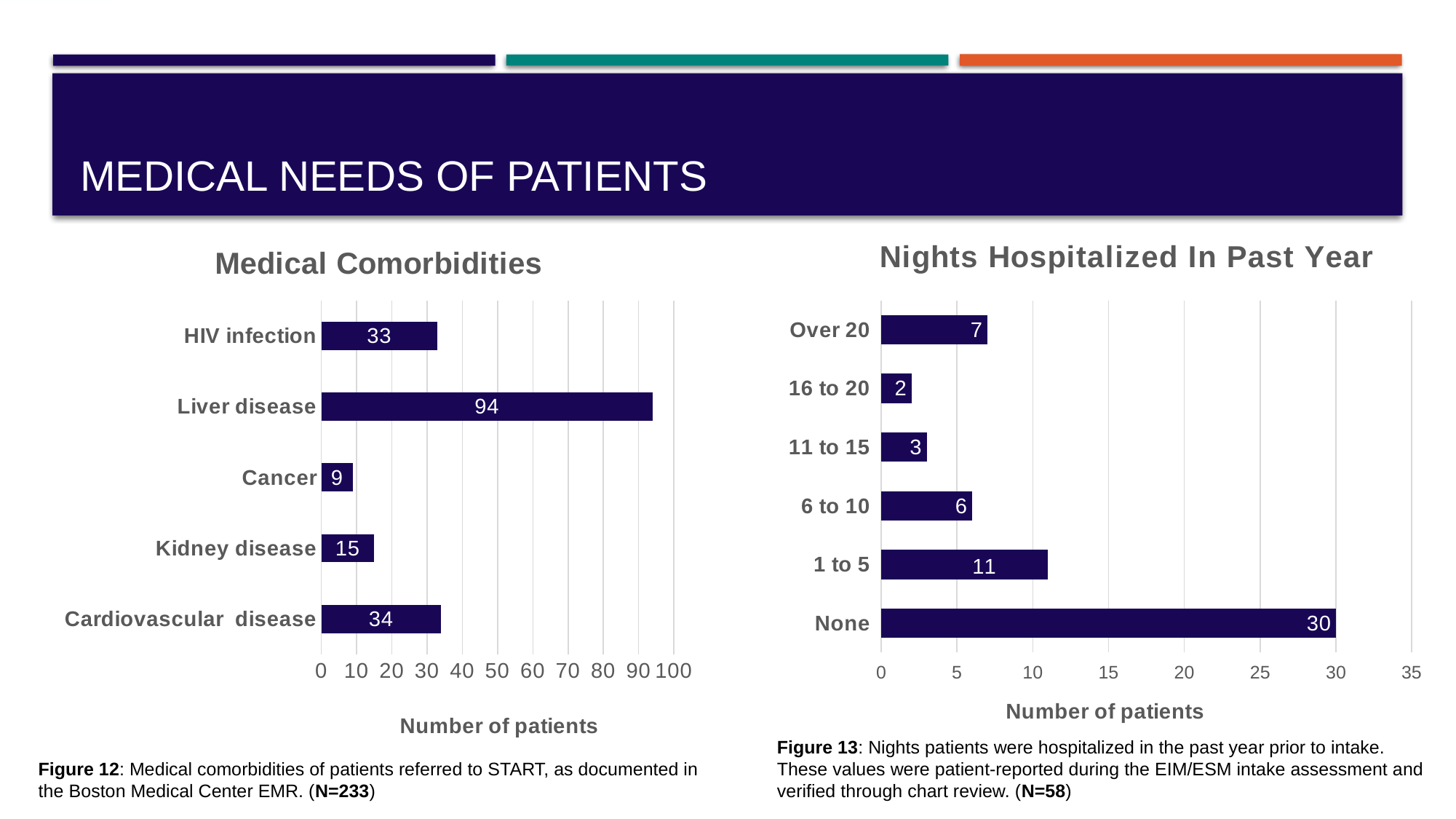

# Medical needs of patients

### Chart: Medical Comorbidities

| Category | Yes |
|---|---|
| Cardiovascular  disease | 34.0 |
| Kidney disease | 15.0 |
| Cancer | 9.0 |
| Liver disease | 94.0 |
| HIV infection | 33.0 |

### Chart: Nights Hospitalized In Past Year

| Category |  |
|---|---|
| None | 30.0 |
| 1 to 5 | 11.0 |
| 6 to 10 | 6.0 |
| 11 to 15 | 3.0 |
| 16 to 20 | 2.0 |
| Over 20 | 7.0 |
Figure 13: Nights patients were hospitalized in the past year prior to intake. These values were patient-reported during the EIM/ESM intake assessment and verified through chart review. (N=58)

Figure 12: Medical comorbidities of patients referred to START, as documented in the Boston Medical Center EMR. (N=233)